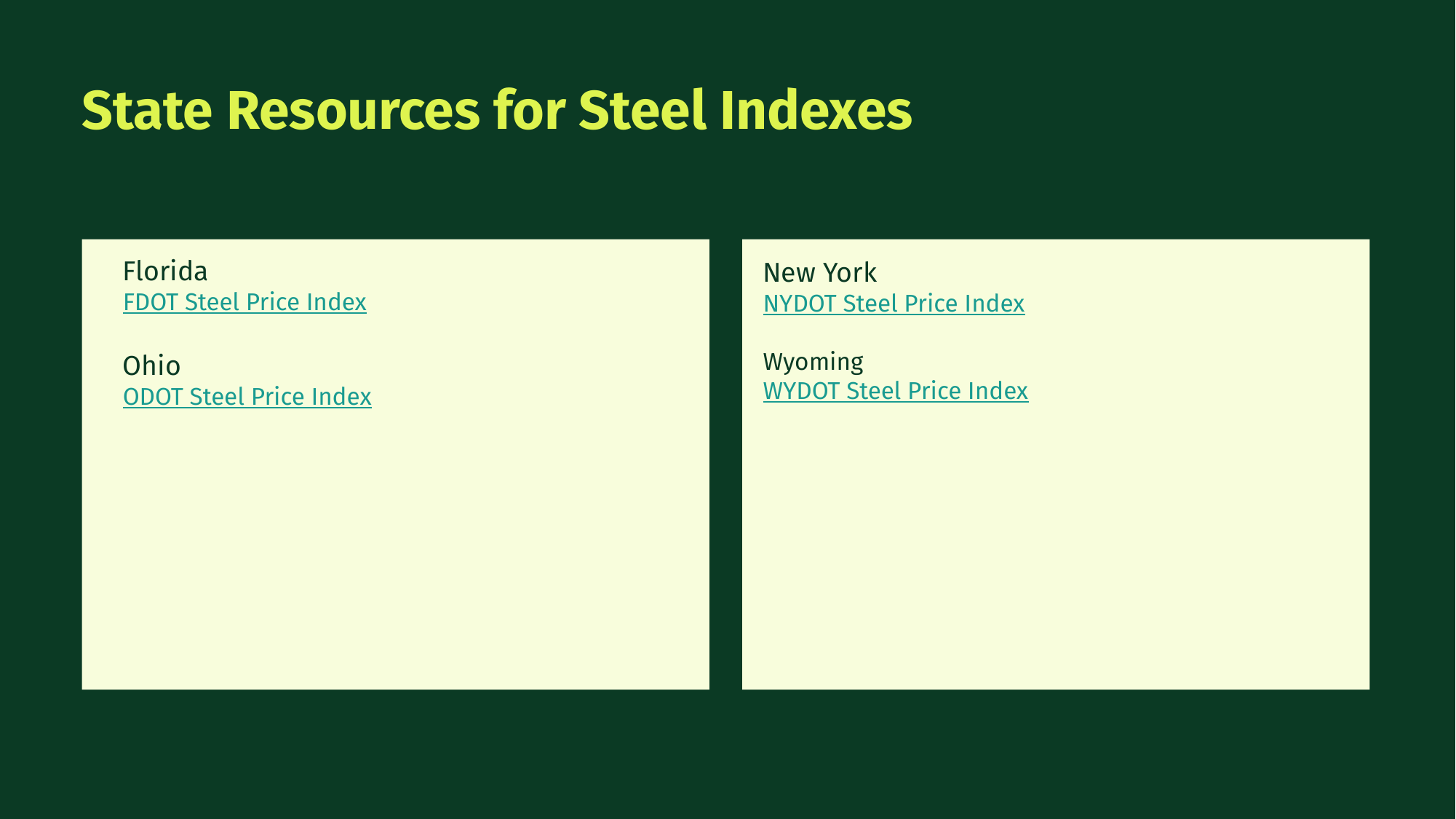

# State Resources for Steel Indexes
Florida
FDOT Steel Price Index

Ohio
ODOT Steel Price Index

New York
NYDOT Steel Price Index

Wyoming
WYDOT Steel Price Index